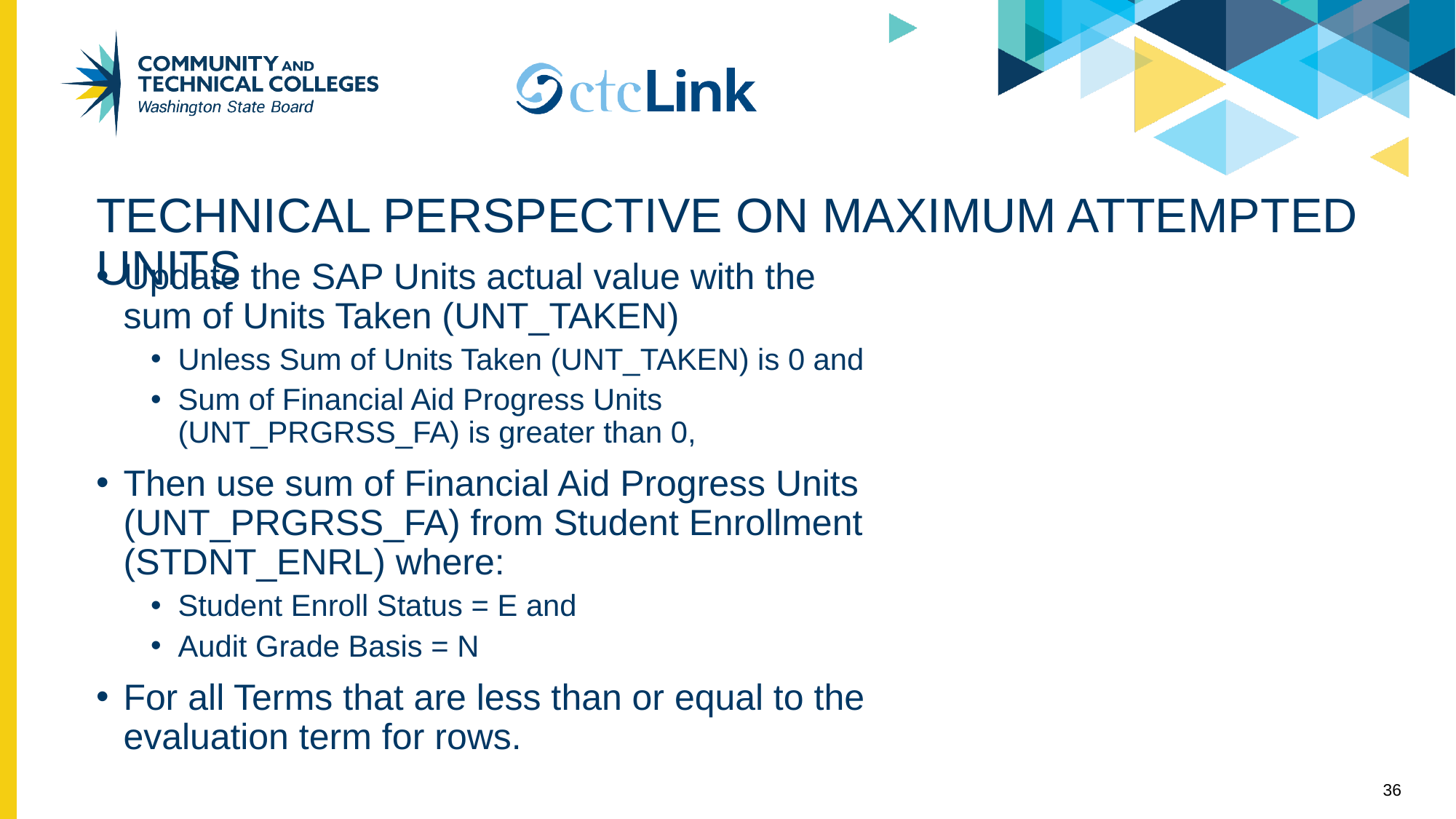

# Technical perspective on maximum attempted units
Update the SAP Units actual value with the sum of Units Taken (UNT_TAKEN)
Unless Sum of Units Taken (UNT_TAKEN) is 0 and
Sum of Financial Aid Progress Units (UNT_PRGRSS_FA) is greater than 0,
Then use sum of Financial Aid Progress Units (UNT_PRGRSS_FA) from Student Enrollment (STDNT_ENRL) where:
Student Enroll Status = E and
Audit Grade Basis = N
For all Terms that are less than or equal to the evaluation term for rows.

36